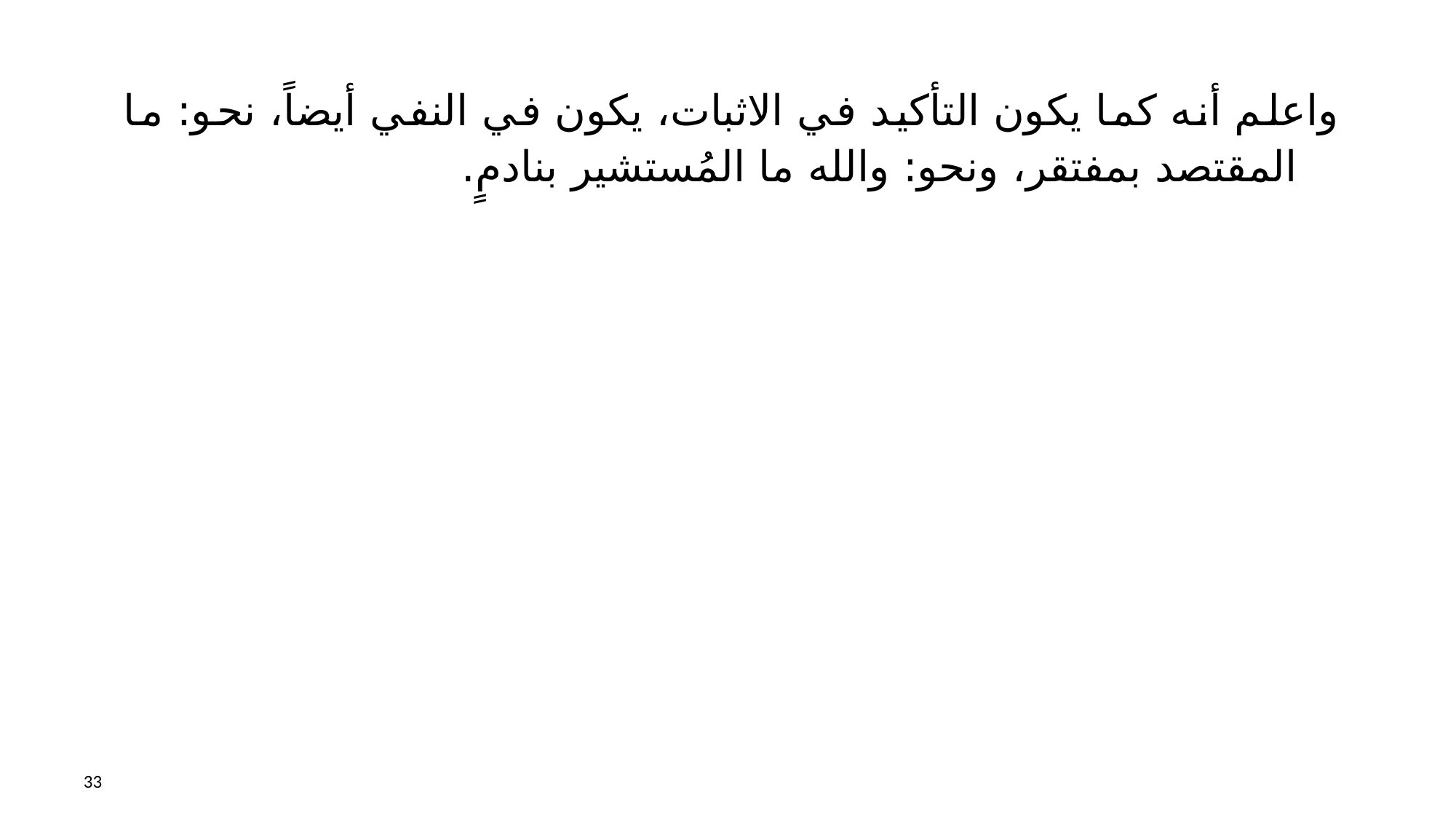

واعلم أنه كما يكون التأكيد في الاثبات، يكون في النفي أيضاً، نحو: ما المقتصد بمفتقر، ونحو: والله ما المُستشير بنادمٍ.

33